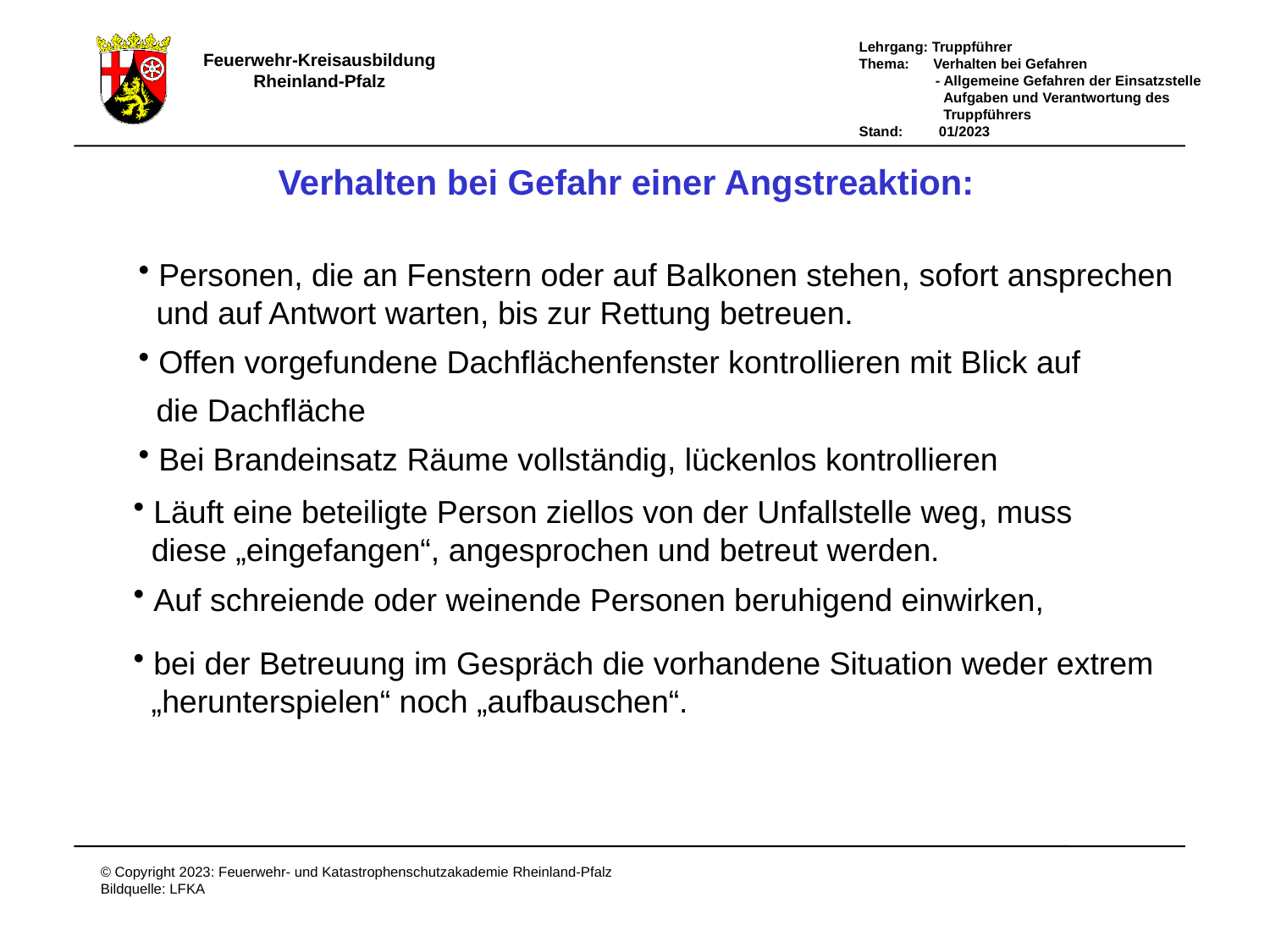

Verhalten bei Gefahr einer Angstreaktion:
 Personen, die an Fenstern oder auf Balkonen stehen, sofort ansprechen
  und auf Antwort warten, bis zur Rettung betreuen.
 Offen vorgefundene Dachflächenfenster kontrollieren mit Blick auf
  die Dachfläche
 Bei Brandeinsatz Räume vollständig, lückenlos kontrollieren
 Läuft eine beteiligte Person ziellos von der Unfallstelle weg, muss
  diese „eingefangen“, angesprochen und betreut werden.
 Auf schreiende oder weinende Personen beruhigend einwirken,
 bei der Betreuung im Gespräch die vorhandene Situation weder extrem
  „herunterspielen“ noch „aufbauschen“.
# Verhalten bei Gefahr durch Angstreaktionen